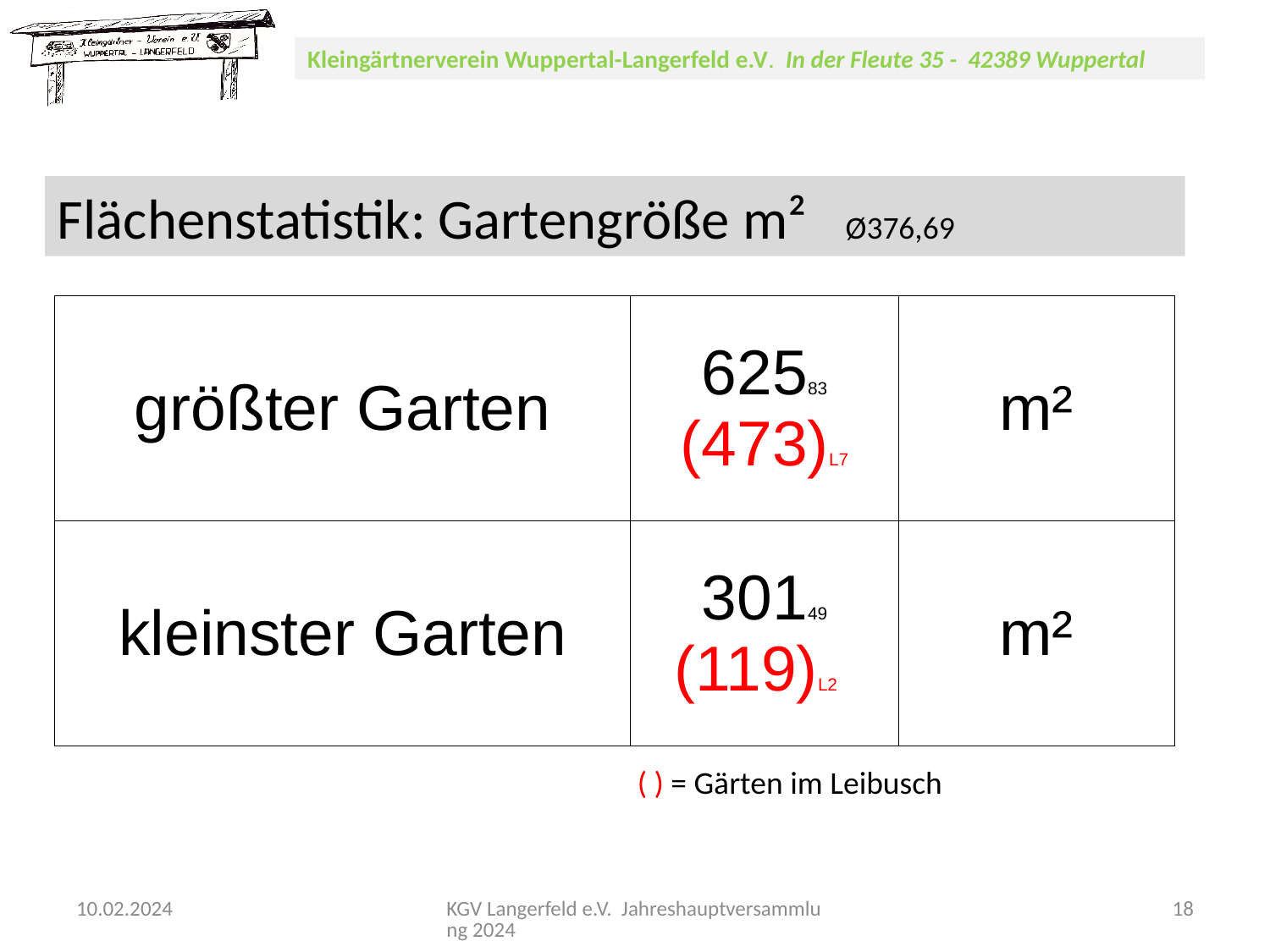

Flächenstatistik: Gartengröße m²   Ø376,69
| größter Garten | 62583 (473)L7 | m² |
| --- | --- | --- |
| kleinster Garten | 30149 (119)L2 | m² |
( ) = Gärten im Leibusch
10.02.2024
KGV Langerfeld e.V.  Jahreshauptversammlung 2024
18